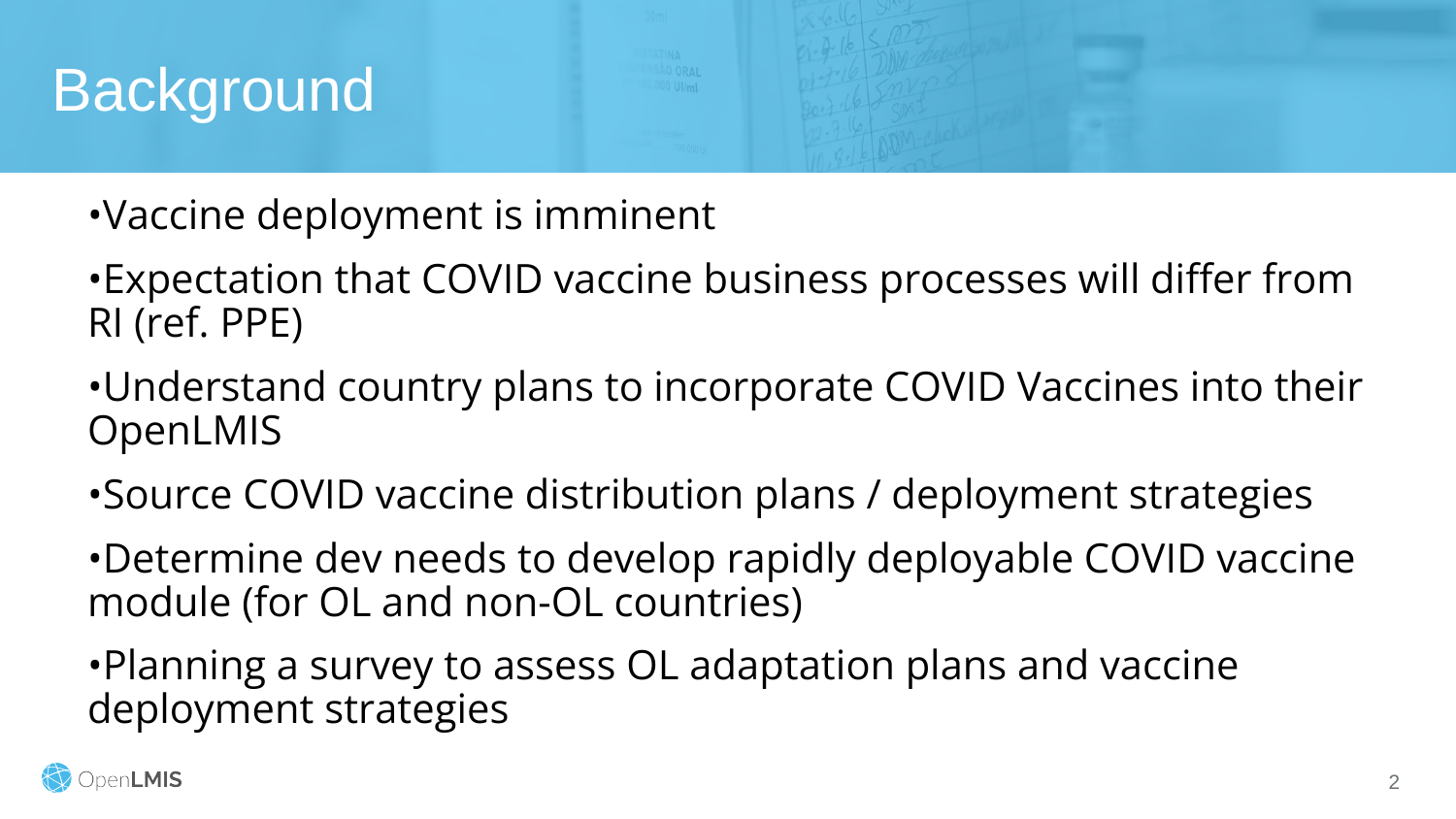

# Background
•Vaccine deployment is imminent
•Expectation that COVID vaccine business processes will differ from RI (ref. PPE)
•Understand country plans to incorporate COVID Vaccines into their OpenLMIS
•Source COVID vaccine distribution plans / deployment strategies
•Determine dev needs to develop rapidly deployable COVID vaccine module (for OL and non-OL countries)
•Planning a survey to assess OL adaptation plans and vaccine deployment strategies

2